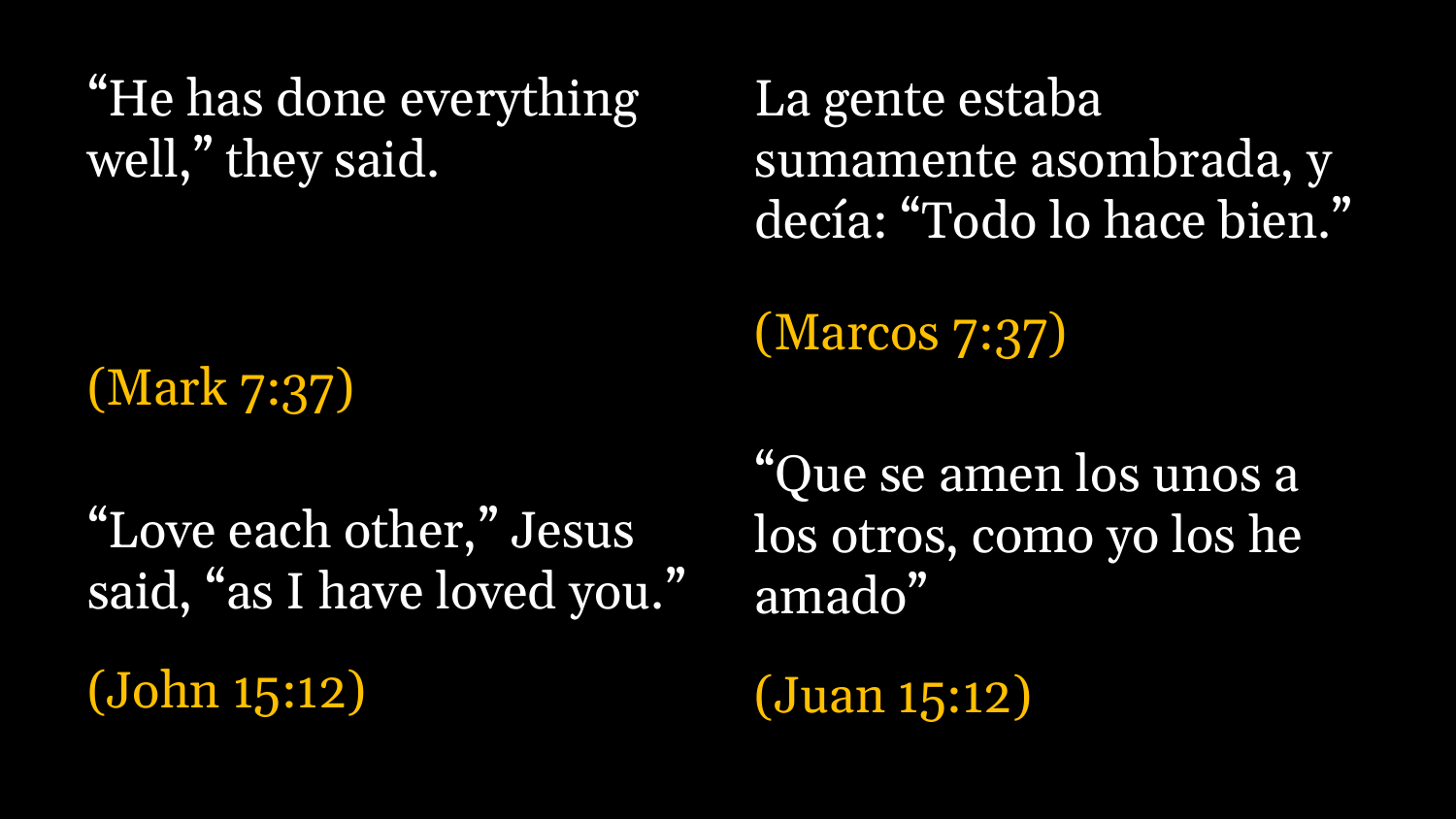

“He has done everything well,” they said.

(Mark 7:37)

“Love each other,” Jesus said, “as I have loved you.”

(John 15:12)
La gente estaba sumamente asombrada, y decía: “Todo lo hace bien.”

(Marcos 7:37)

“Que se amen los unos a los otros, como yo los he amado”

(Juan 15:12)